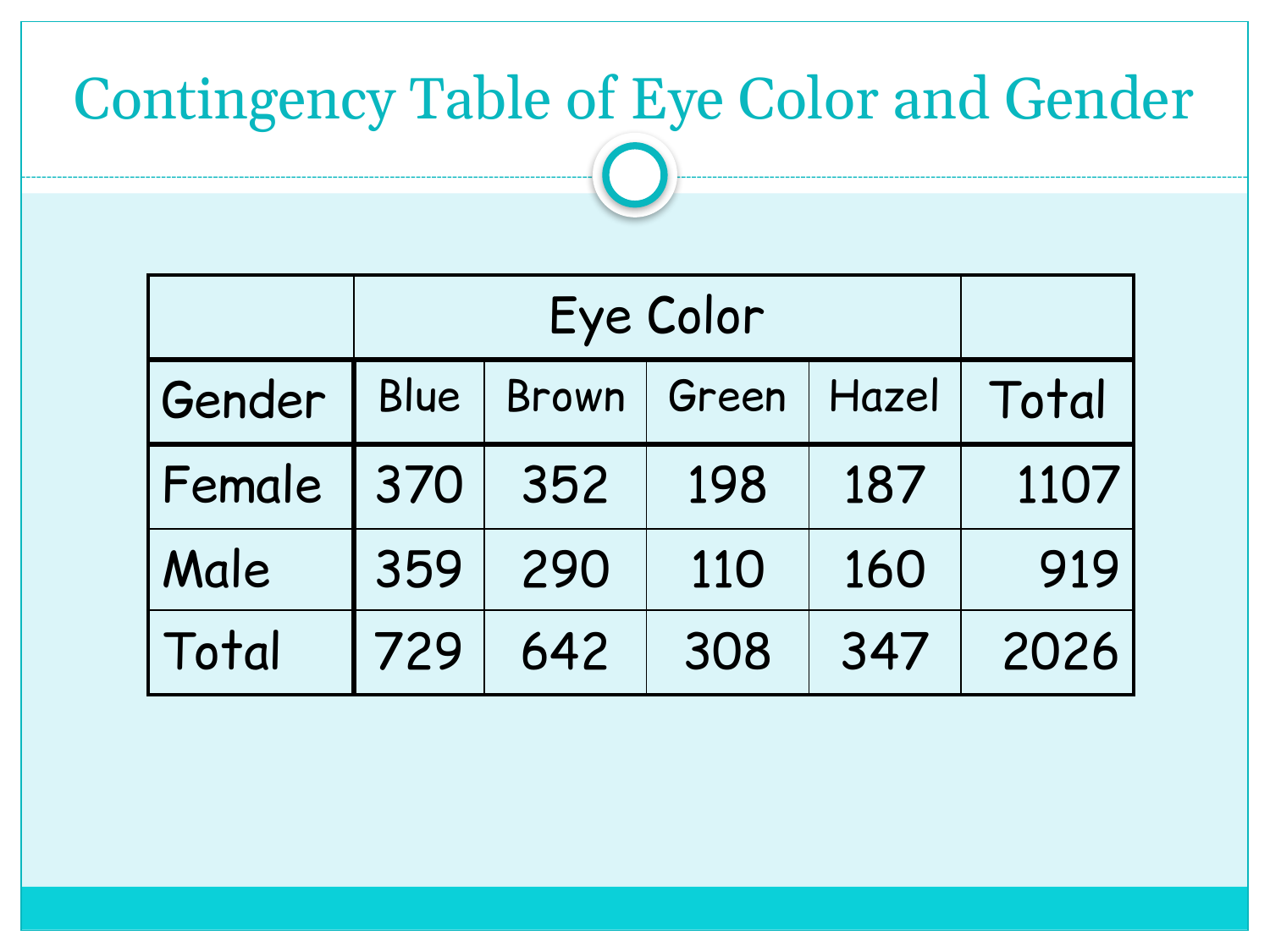

# Contingency Table of Eye Color and Gender
|  | Eye Color |  |  |  |  |
| --- | --- | --- | --- | --- | --- |
| Gender | Blue | Brown | Green | Hazel | Total |
| Female | 370 | 352 | 198 | 187 | 1107 |
| Male | 359 | 290 | 110 | 160 | 919 |
| Total | 729 | 642 | 308 | 347 | 2026 |